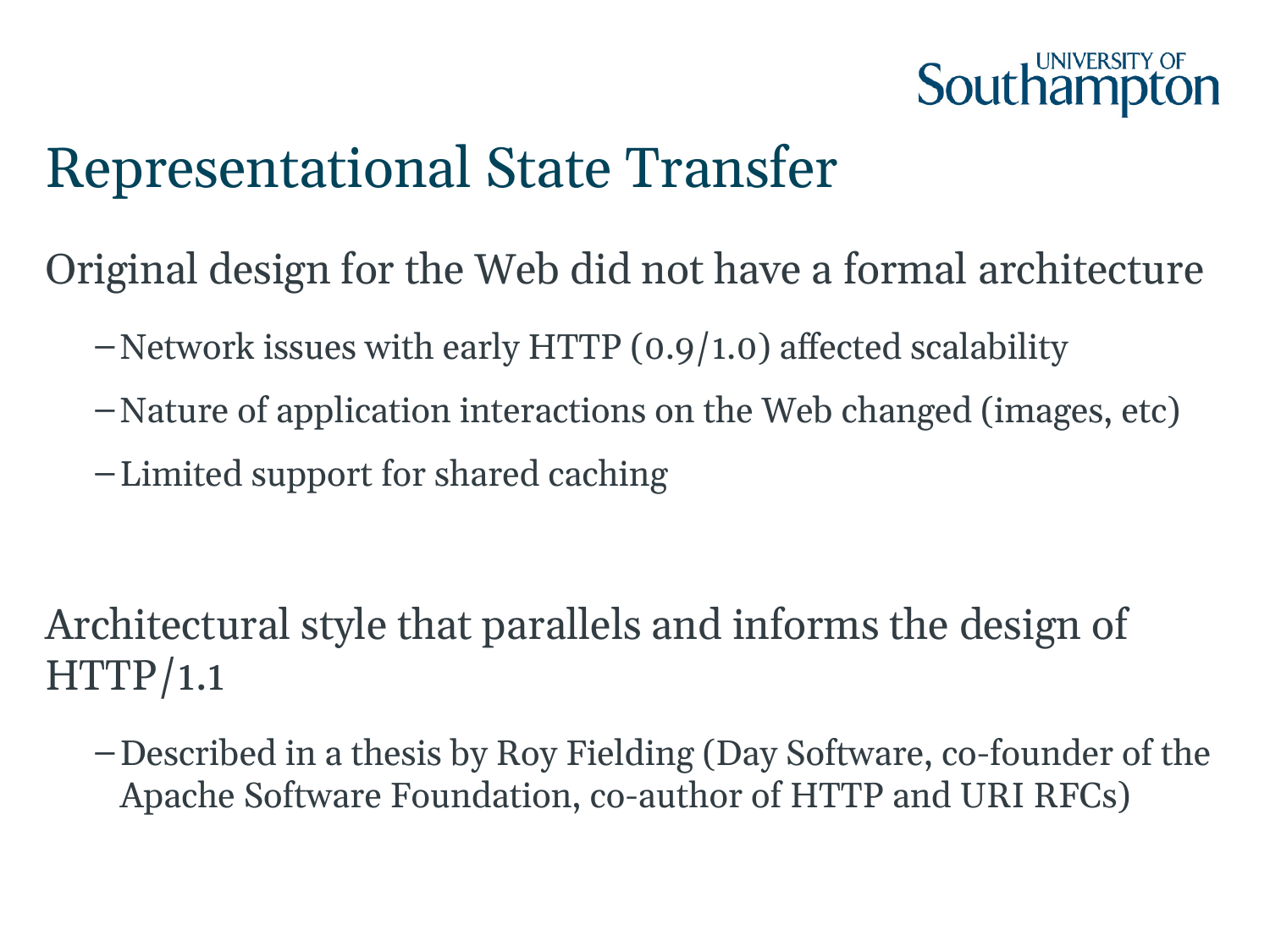

# Representational State Transfer
Original design for the Web did not have a formal architecture
Network issues with early HTTP (0.9/1.0) affected scalability
Nature of application interactions on the Web changed (images, etc)
Limited support for shared caching

Architectural style that parallels and informs the design of HTTP/1.1
Described in a thesis by Roy Fielding (Day Software, co-founder of the Apache Software Foundation, co-author of HTTP and URI RFCs)